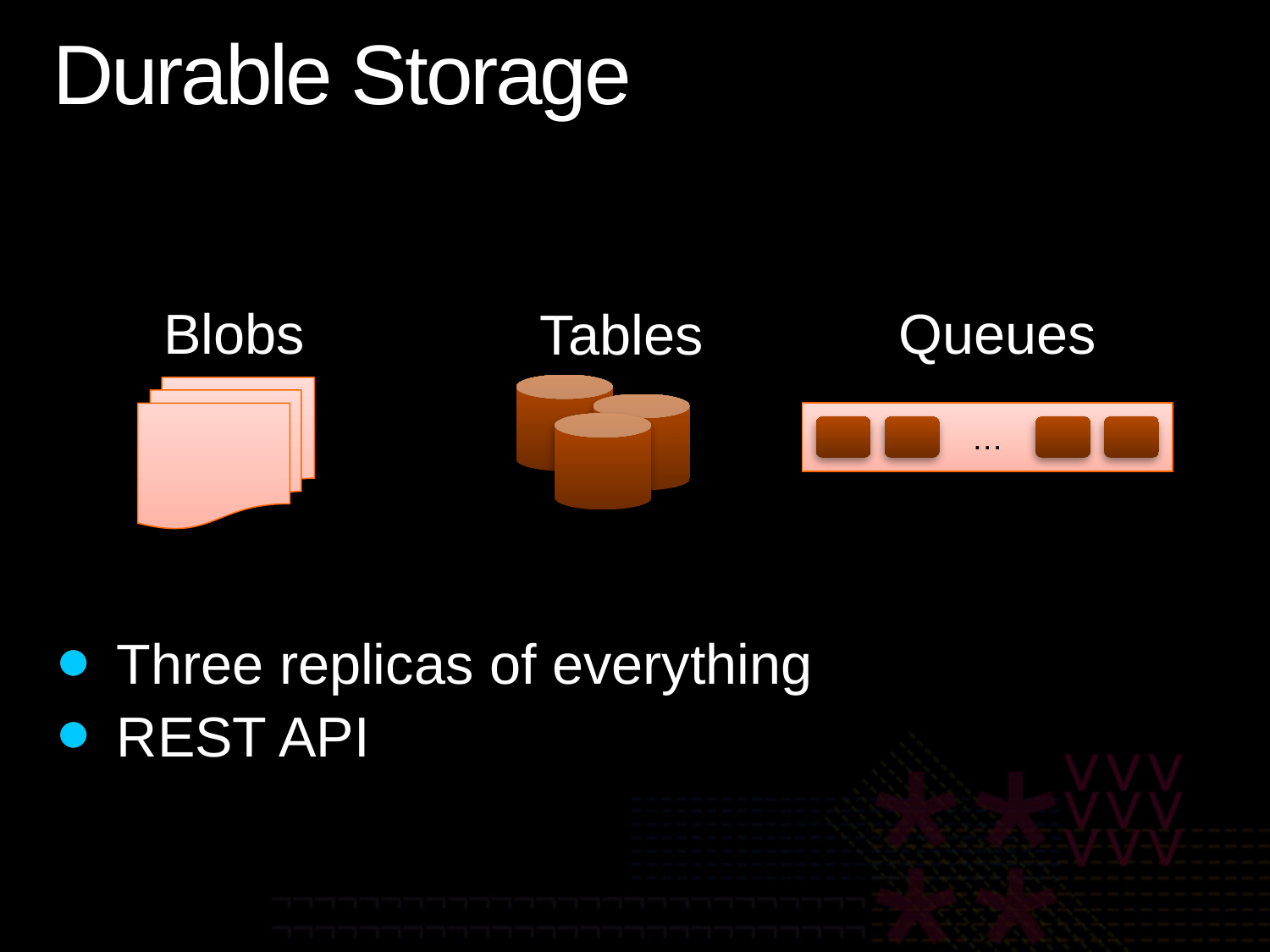

# Durable Storage

Three replicas of everything
REST API
Queues
…

Blobs

Tables